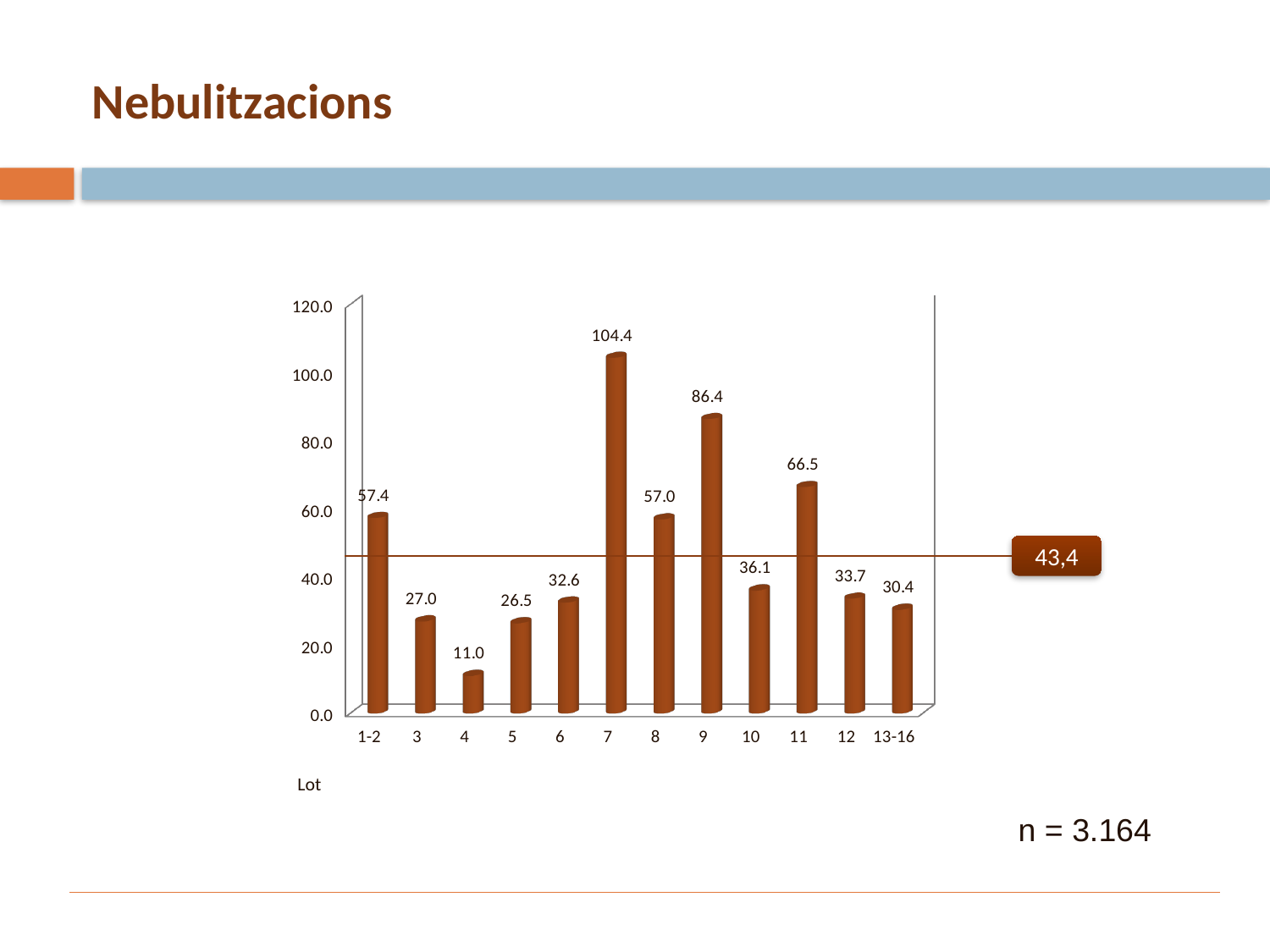

# Nebulitzacions

[unsupported chart]

43,4
Lot
n = 3.164